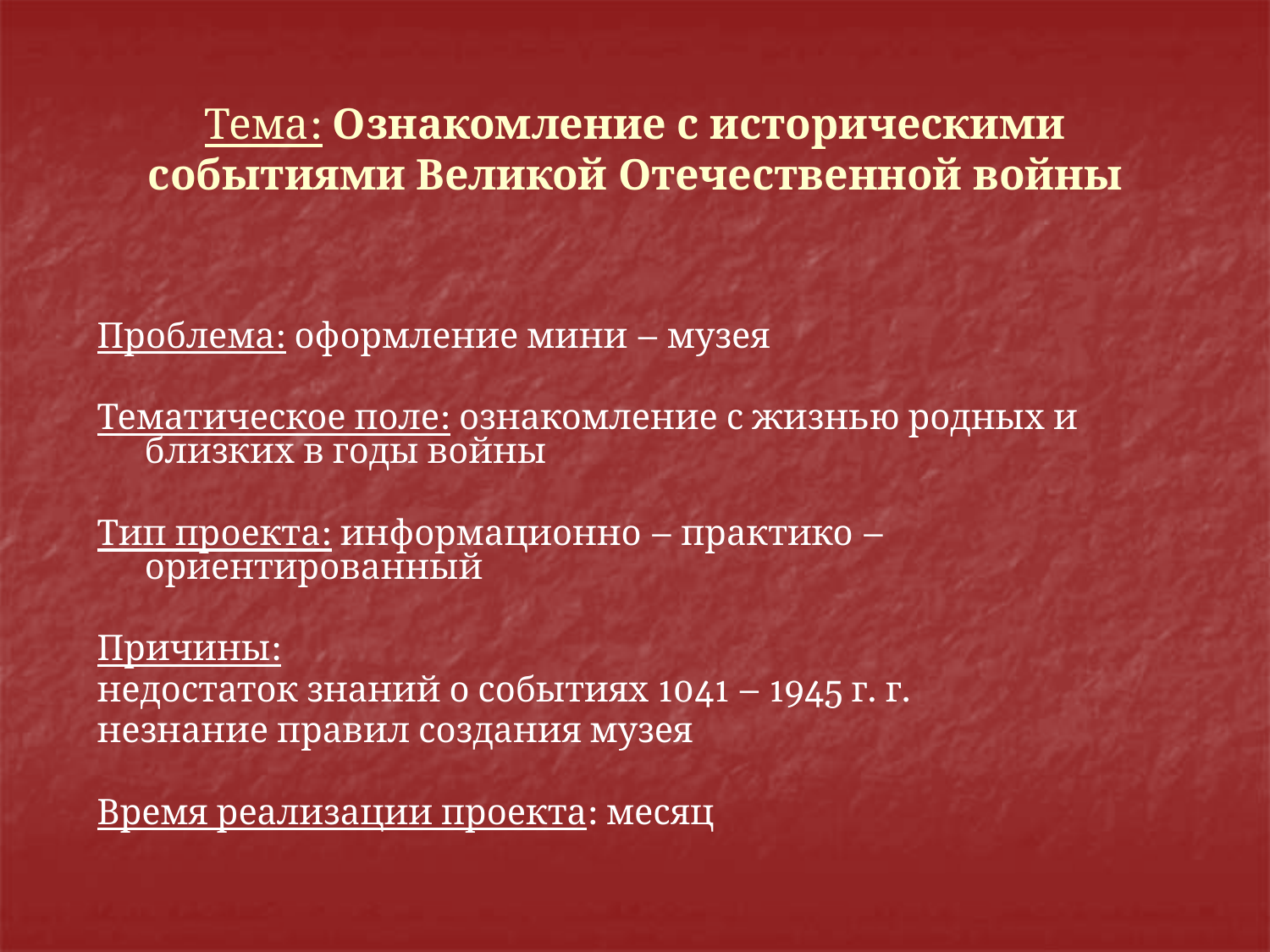

# Тема: Ознакомление с историческими событиями Великой Отечественной войны
Проблема: оформление мини – музея

Тематическое поле: ознакомление с жизнью родных и близких в годы войны

Тип проекта: информационно – практико – ориентированный

Причины:
недостаток знаний о событиях 1041 – 1945 г. г.
незнание правил создания музея

Время реализации проекта: месяц